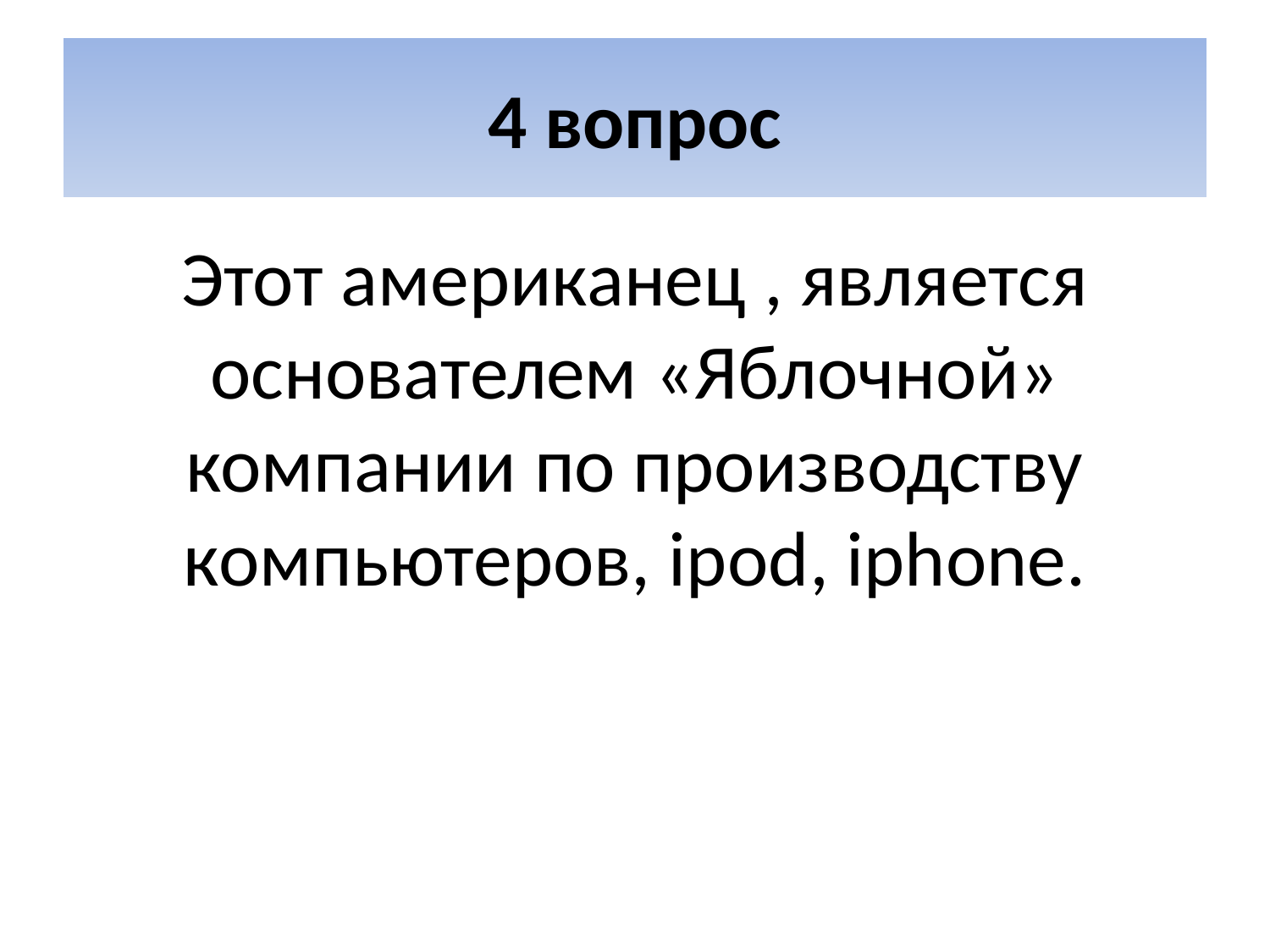

# 4 вопрос
Этот американец , является основателем «Яблочной» компании по производству компьютеров, ipod, iphone.